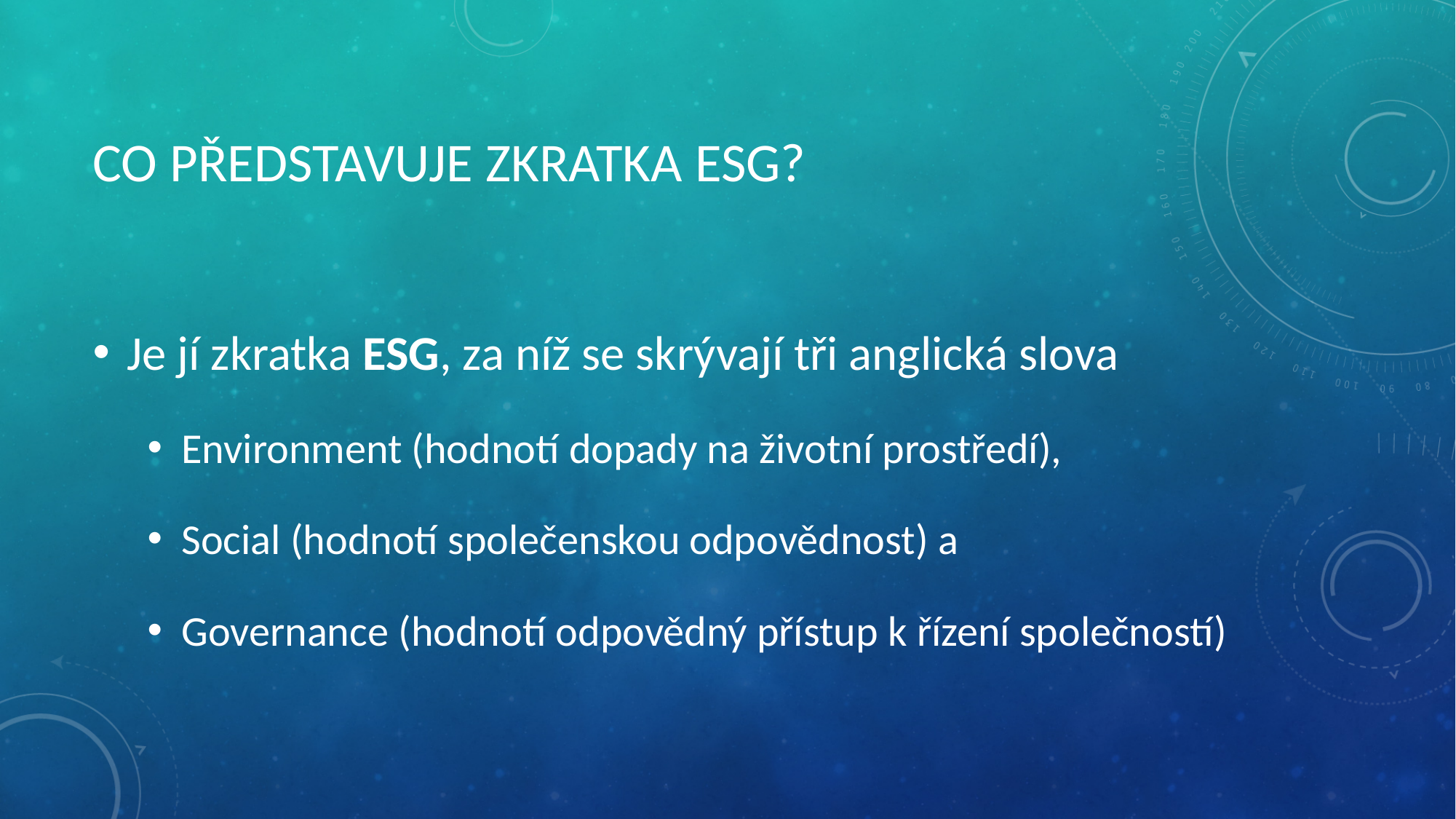

# Co představuje zkratka esg?
Je jí zkratka ESG, za níž se skrývají tři anglická slova
Environment (hodnotí dopady na životní prostředí),
Social (hodnotí společenskou odpovědnost) a
Governance (hodnotí odpovědný přístup k řízení společností)